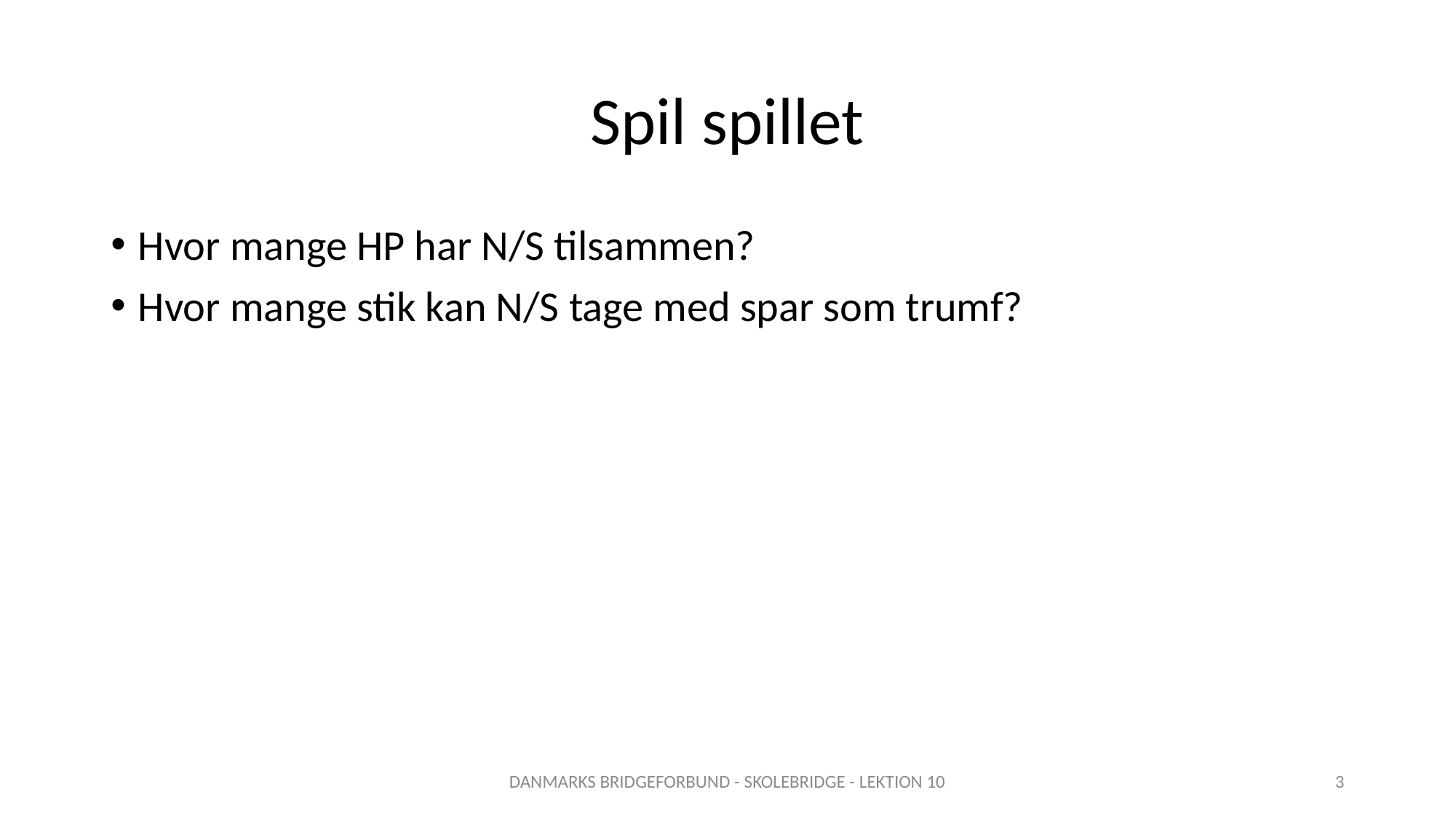

# Spil spillet
Hvor mange HP har N/S tilsammen?
Hvor mange stik kan N/S tage med spar som trumf?
DANMARKS BRIDGEFORBUND - SKOLEBRIDGE - LEKTION 10
3